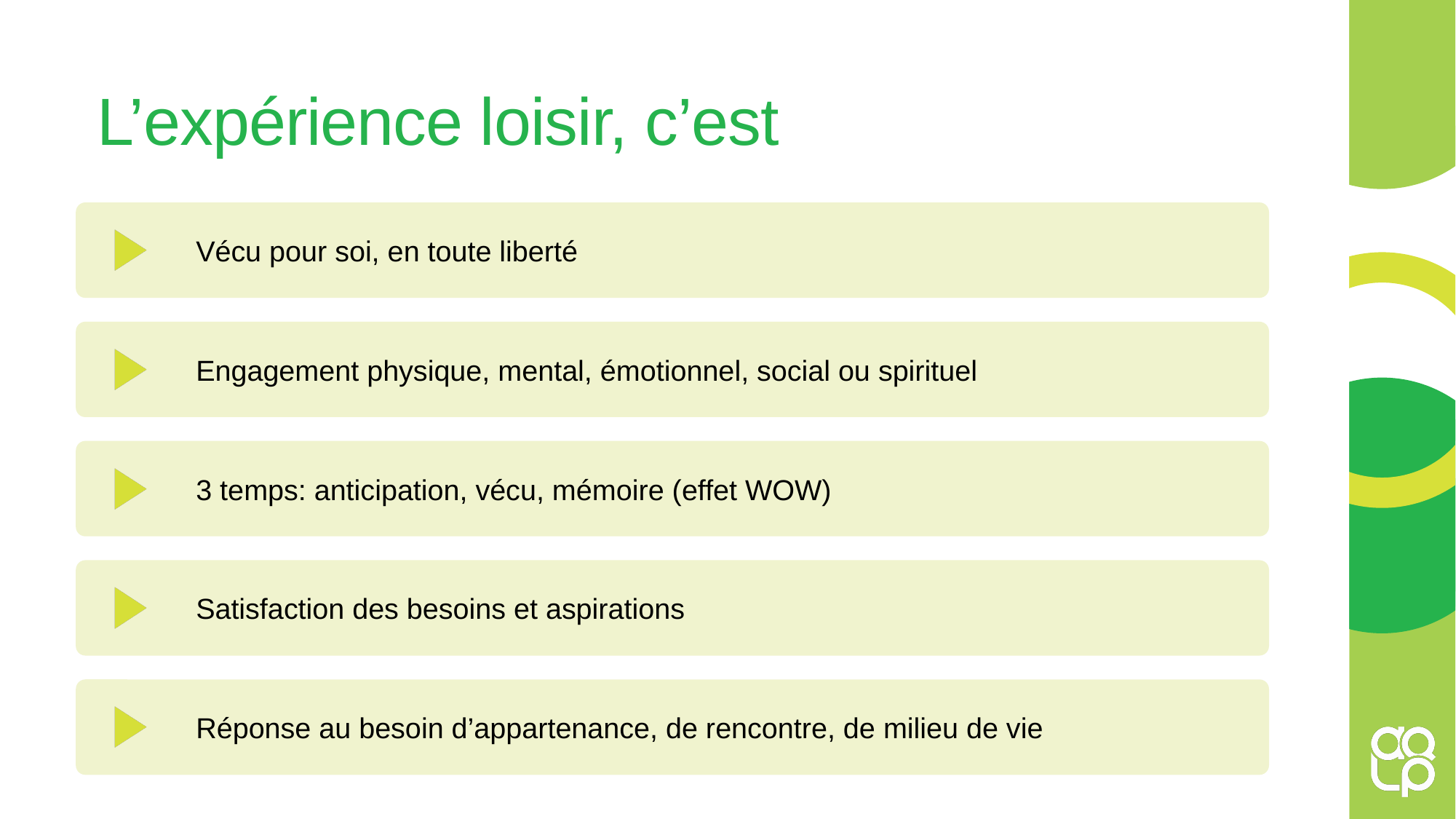

# L’expérience loisir, c’est
Vécu pour soi, en toute liberté
Engagement physique, mental, émotionnel, social ou spirituel
3 temps: anticipation, vécu, mémoire (effet WOW)
Satisfaction des besoins et aspirations
Réponse au besoin d’appartenance, de rencontre, de milieu de vie